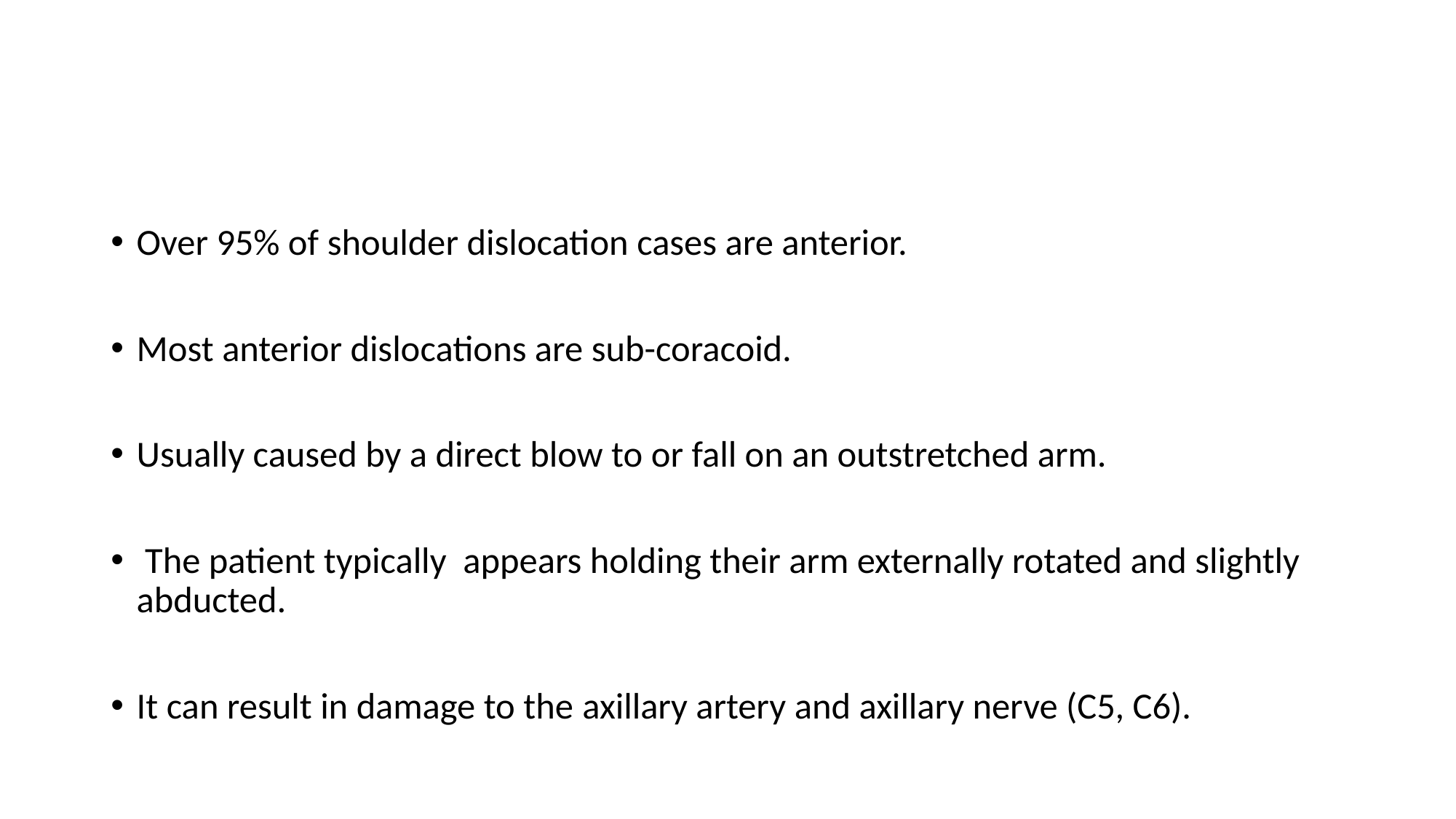

#
Over 95% of shoulder dislocation cases are anterior.

Most anterior dislocations are sub-coracoid.

Usually caused by a direct blow to or fall on an outstretched arm.

 The patient typically  appears holding their arm externally rotated and slightly abducted.

It can result in damage to the axillary artery and axillary nerve (C5, C6).